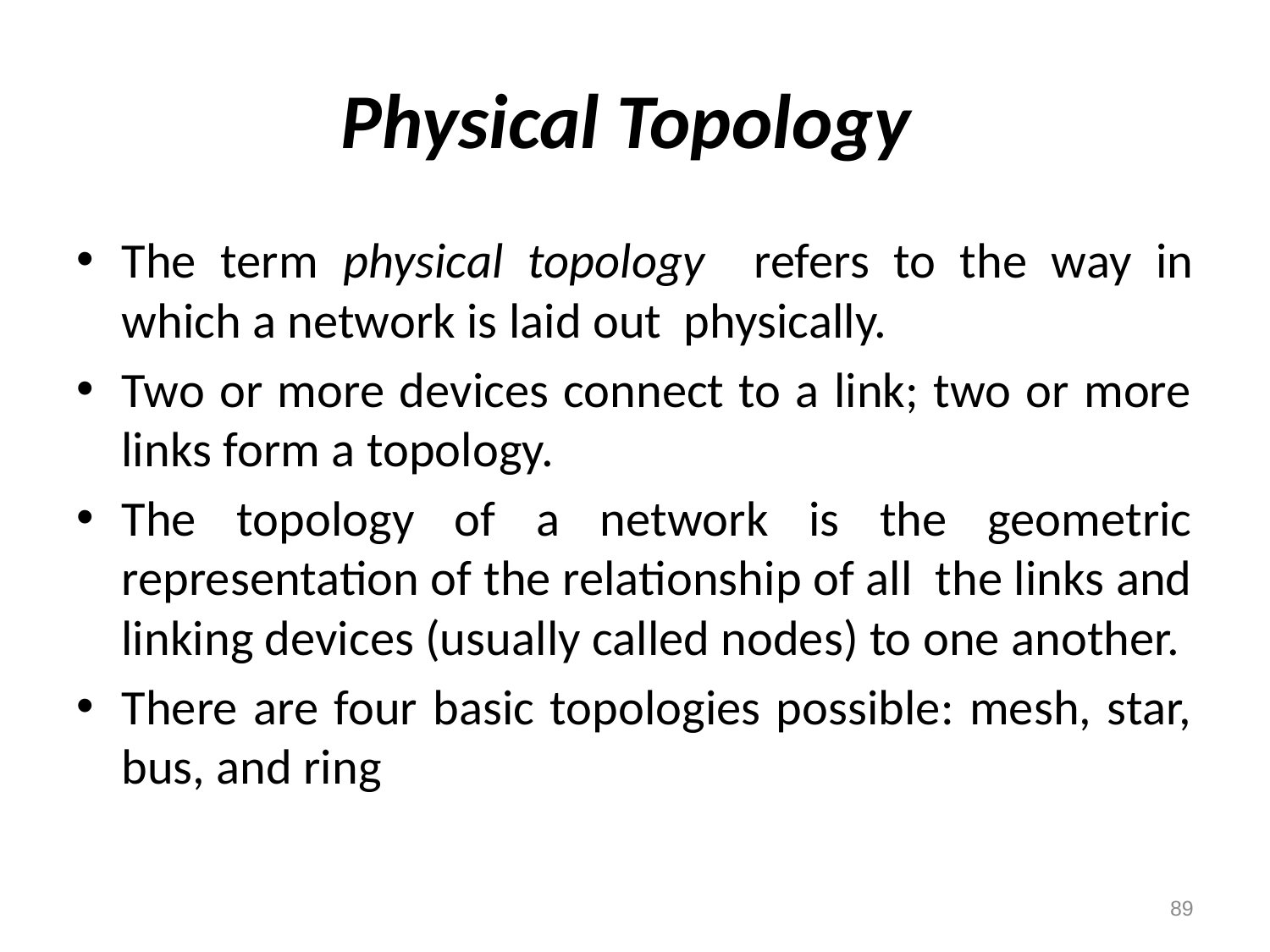

# Physical Topology
The term physical topology  refers to the way in which a network is laid out  physically.
Two or more devices connect to a link; two or more links form a topology.
The topology of a network is the geometric representation of the relationship of all  the links and linking devices (usually called nodes) to one another.
There are four basic topologies possible: mesh, star, bus, and ring
89